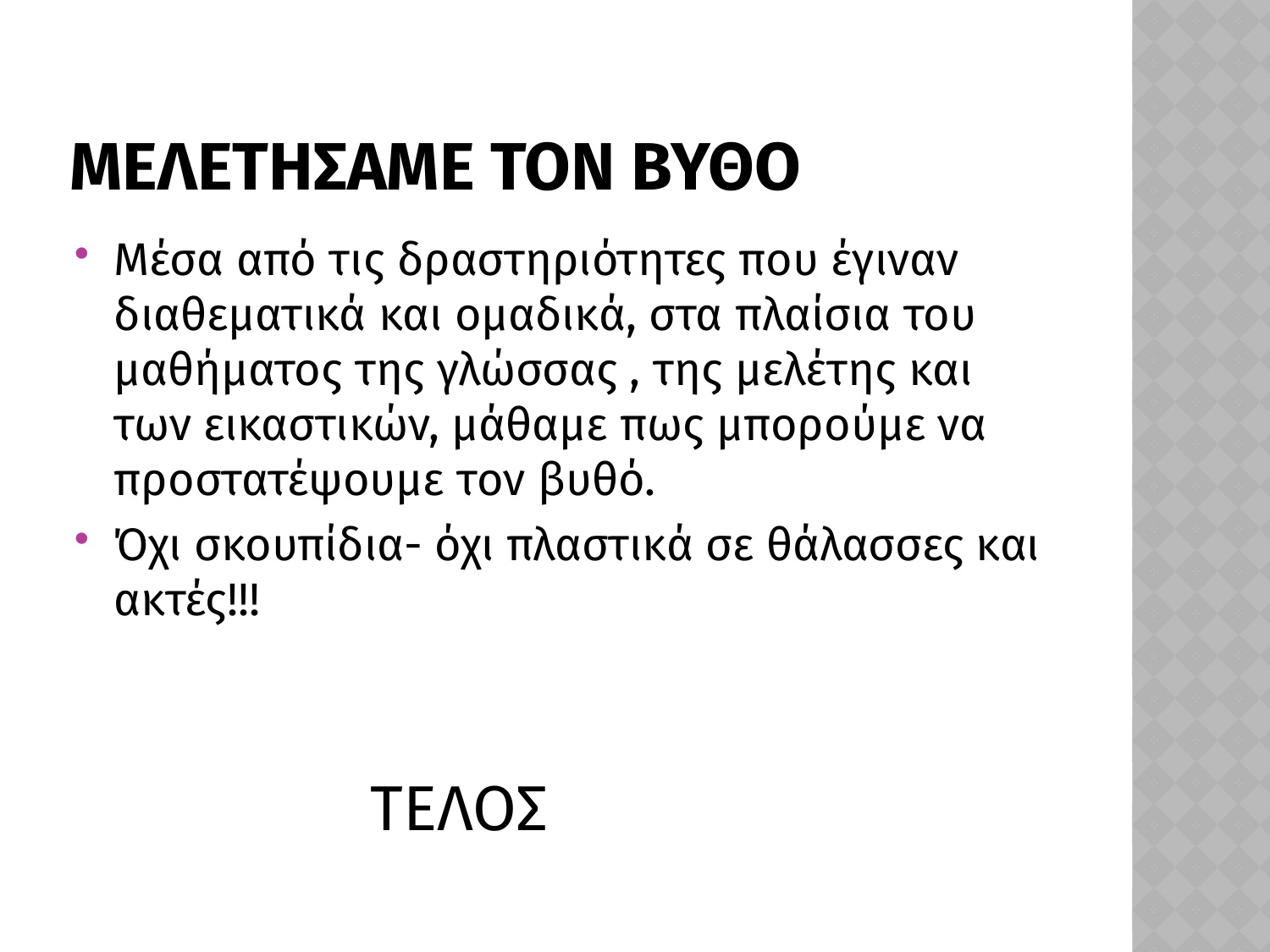

# Μελετησαμε τον βυθο
Μέσα από τις δραστηριότητες που έγιναν διαθεματικά και ομαδικά, στα πλαίσια του μαθήματος της γλώσσας , της μελέτης και των εικαστικών, μάθαμε πως μπορούμε να προστατέψουμε τον βυθό.
Όχι σκουπίδια- όχι πλαστικά σε θάλασσες και ακτές!!!

                        ΤΕΛΟΣ